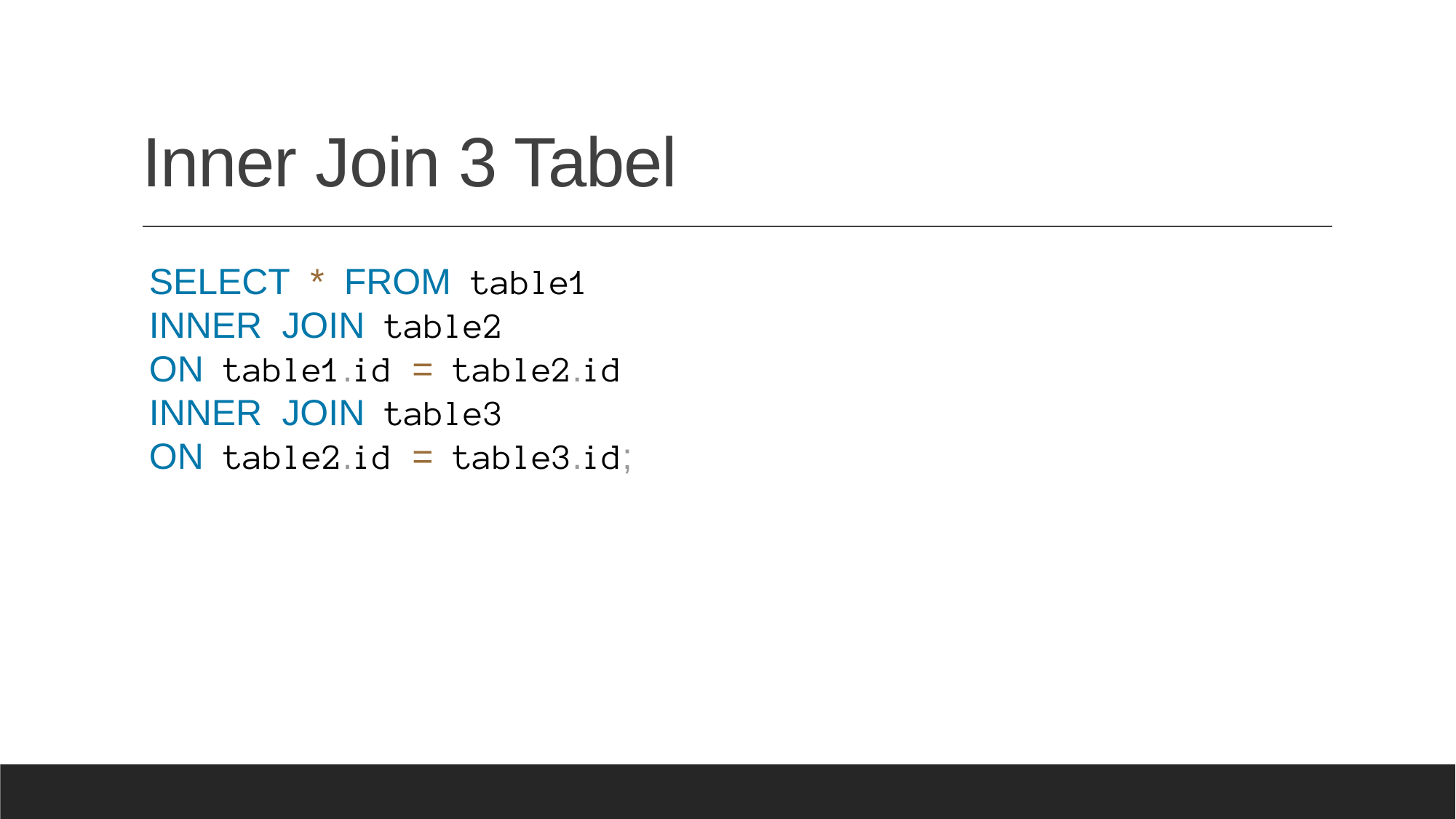

# Inner Join 3 Tabel
SELECT * FROM table1
INNER JOIN table2
ON table1.id = table2.id
INNER JOIN table3
ON table2.id = table3.id;